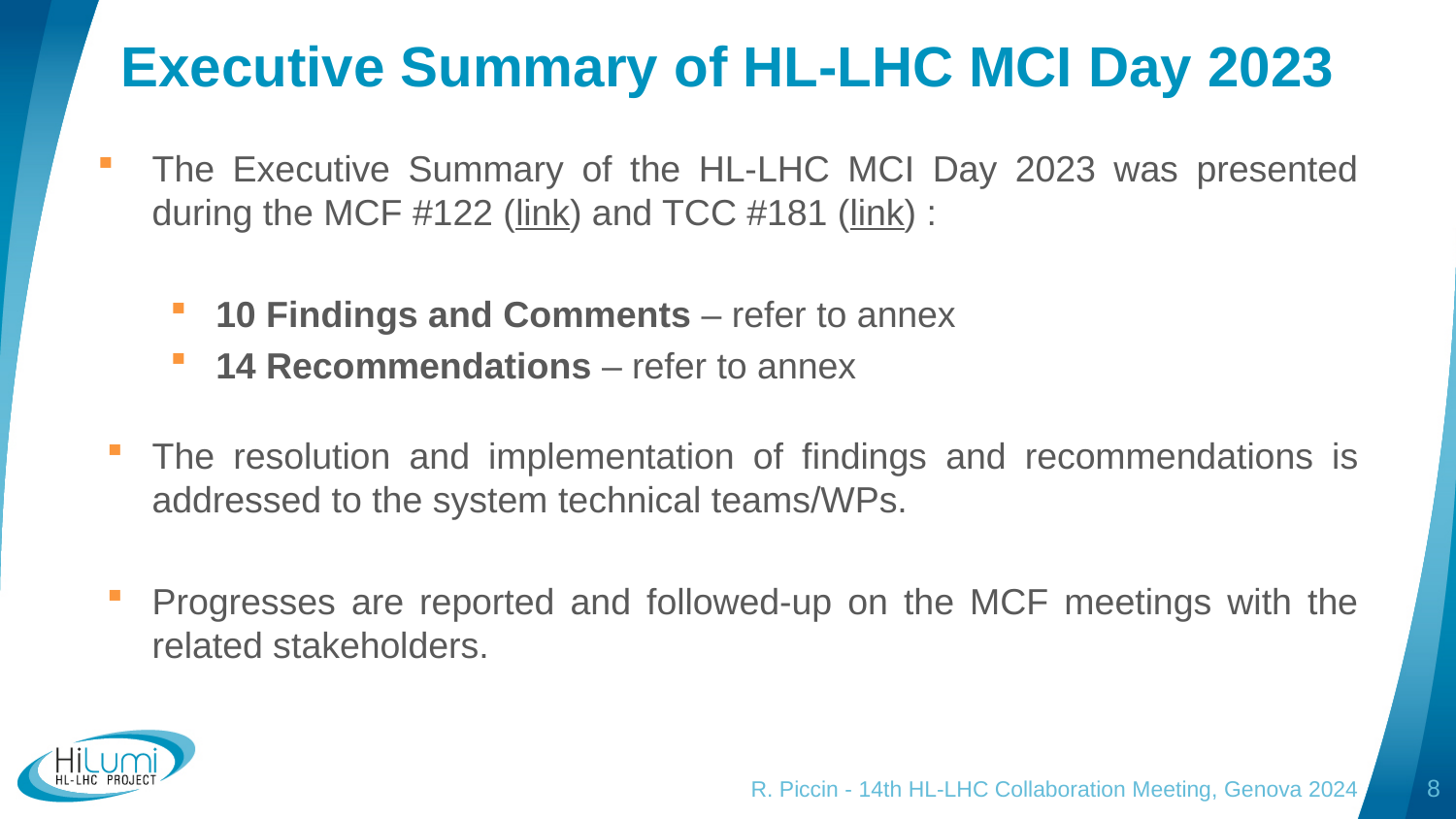

# Executive Summary of HL-LHC MCI Day 2023
The Executive Summary of the HL-LHC MCI Day 2023 was presented during the MCF #122 (link) and TCC #181 (link) :

10 Findings and Comments – refer to annex
14 Recommendations – refer to annex

The resolution and implementation of findings and recommendations is addressed to the system technical teams/WPs.

Progresses are reported and followed-up on the MCF meetings with the related stakeholders.

R. Piccin - 14th HL-LHC Collaboration Meeting, Genova 2024
8